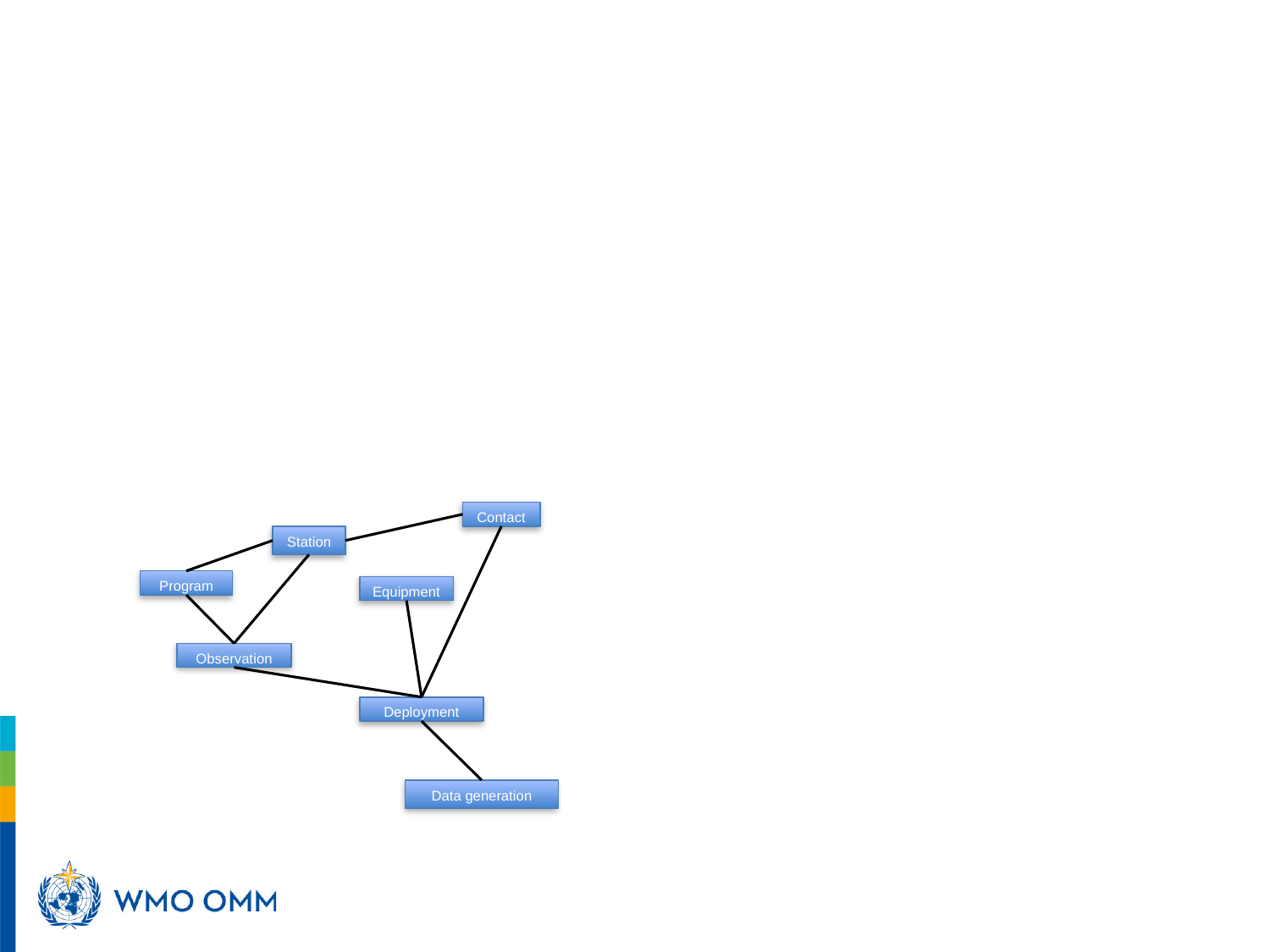

Contact
Station
Program
Equipment
Observation
Deployment
Data generation